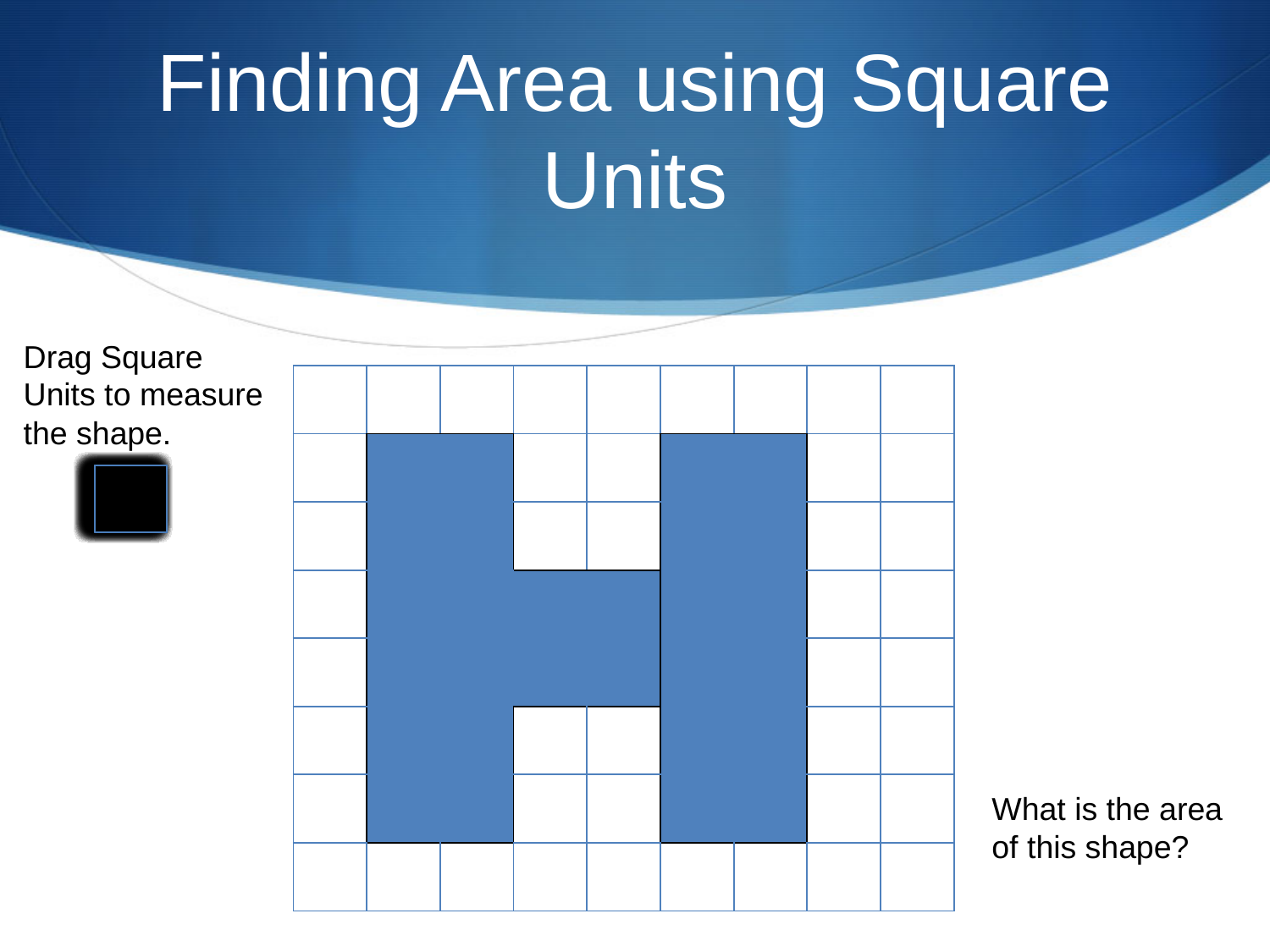

# Finding Area using Square Units
Drag Square
Units to measure
the shape.
|  |  |  |  |  |  |  |  |  |
| --- | --- | --- | --- | --- | --- | --- | --- | --- |
|  |  |  |  |  |  |  |  |  |
|  |  |  |  |  |  |  |  |  |
|  |  |  |  |  |  |  |  |  |
|  |  |  |  |  |  |  |  |  |
|  |  |  |  |  |  |  |  |  |
|  |  |  |  |  |  |  |  |  |
|  |  |  |  |  |  |  |  |  |

What is the area
of this shape?